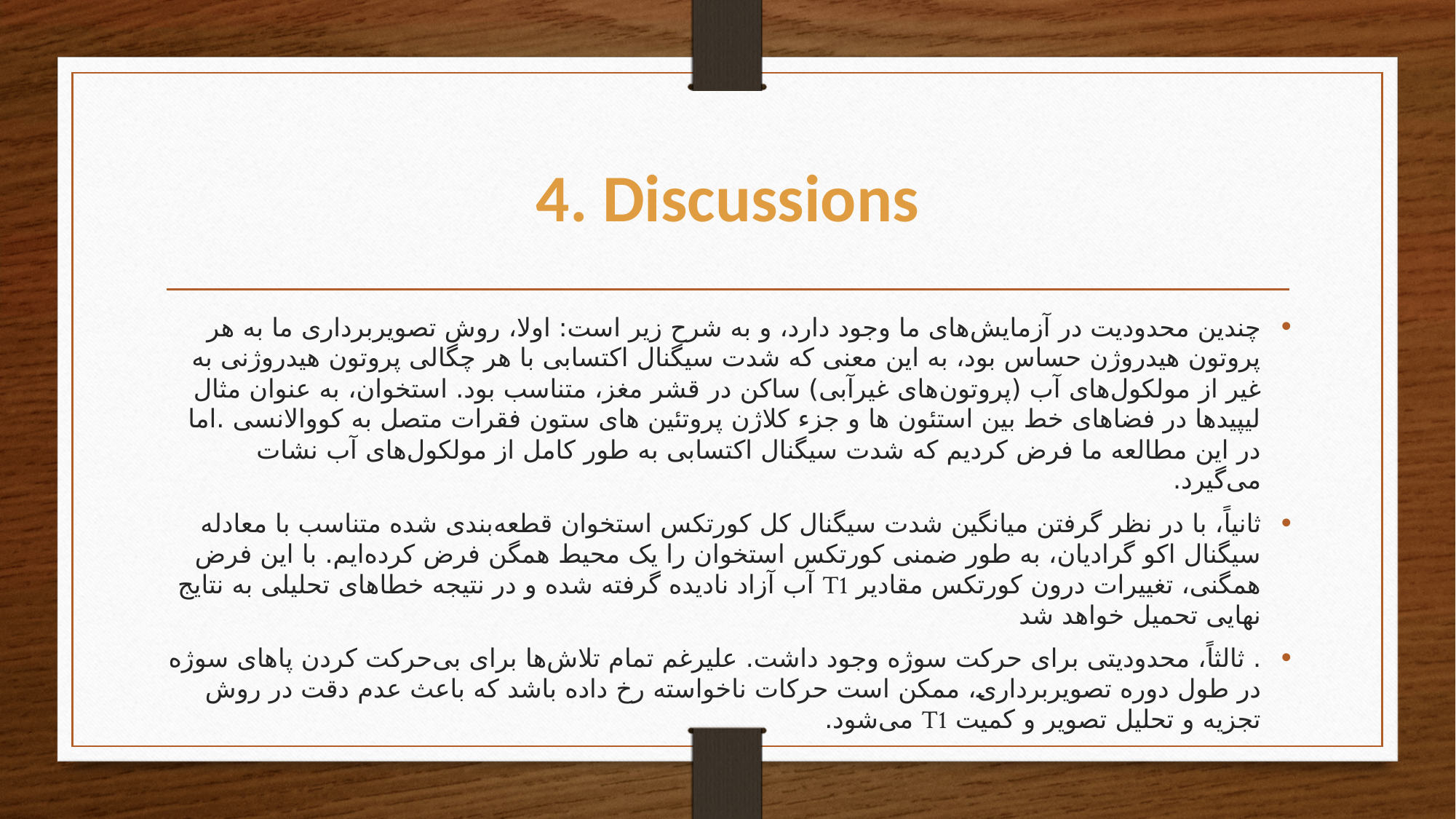

# 4. Discussions
چندین محدودیت در آزمایش‌های ما وجود دارد، و به شرح زیر است: اولا، روش تصویربرداری ما به هر پروتون هیدروژن حساس بود، به این معنی که شدت سیگنال اکتسابی با هر چگالی پروتون هیدروژنی به غیر از مولکول‌های آب (پروتون‌های غیرآبی) ساکن در قشر مغز، متناسب بود. استخوان، به عنوان مثال لیپیدها در فضاهای خط بین استئون ها و جزء کلاژن پروتئین های ستون فقرات متصل به کووالانسی .اما در این مطالعه ما فرض کردیم که شدت سیگنال اکتسابی به طور کامل از مولکول‌های آب نشات می‌گیرد.
ثانیاً، با در نظر گرفتن میانگین شدت سیگنال کل کورتکس استخوان قطعه‌بندی شده متناسب با معادله سیگنال اکو گرادیان، به طور ضمنی کورتکس استخوان را یک محیط همگن فرض کرده‌ایم. با این فرض همگنی، تغییرات درون کورتکس مقادیر T1 آب آزاد نادیده گرفته شده و در نتیجه خطاهای تحلیلی به نتایج نهایی تحمیل خواهد شد
. ثالثاً، محدودیتی برای حرکت سوژه وجود داشت. علیرغم تمام تلاش‌ها برای بی‌حرکت کردن پاهای سوژه در طول دوره تصویربرداری، ممکن است حرکات ناخواسته رخ داده باشد که باعث عدم دقت در روش تجزیه و تحلیل تصویر و کمیت T1 می‌شود.